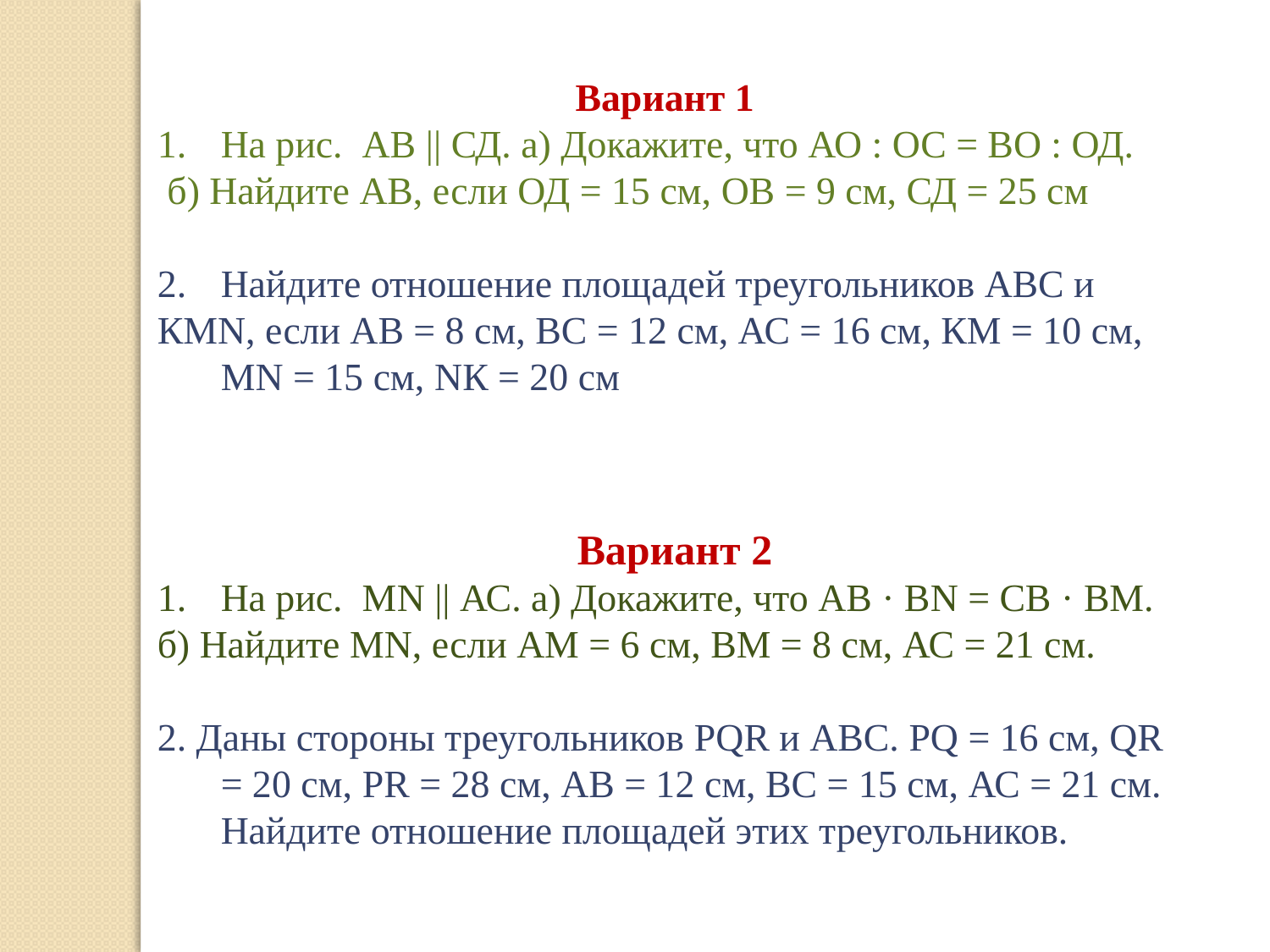

Вариант 1
На рис.  АВ || СД. а) Докажите, что АО : ОС = ВО : ОД.
 б) Найдите АВ, если ОД = 15 см, ОВ = 9 см, СД = 25 см

Найдите отношение площадей треугольников АВС и
КМN, если АВ = 8 см, ВС = 12 см, АС = 16 см, КМ = 10 см, МN = 15 см, NК = 20 см
Вариант 2
На рис.  МN || АС. а) Докажите, что АВ · ВN = СВ · ВМ.
б) Найдите MN, если АМ = 6 см, ВМ = 8 см, АС = 21 см.

2. Даны стороны треугольников PQR и АВС. PQ = 16 см, QR = 20 см, PR = 28 см, АВ = 12 см, ВС = 15 см, АС = 21 см. Найдите отношение площадей этих треугольников.